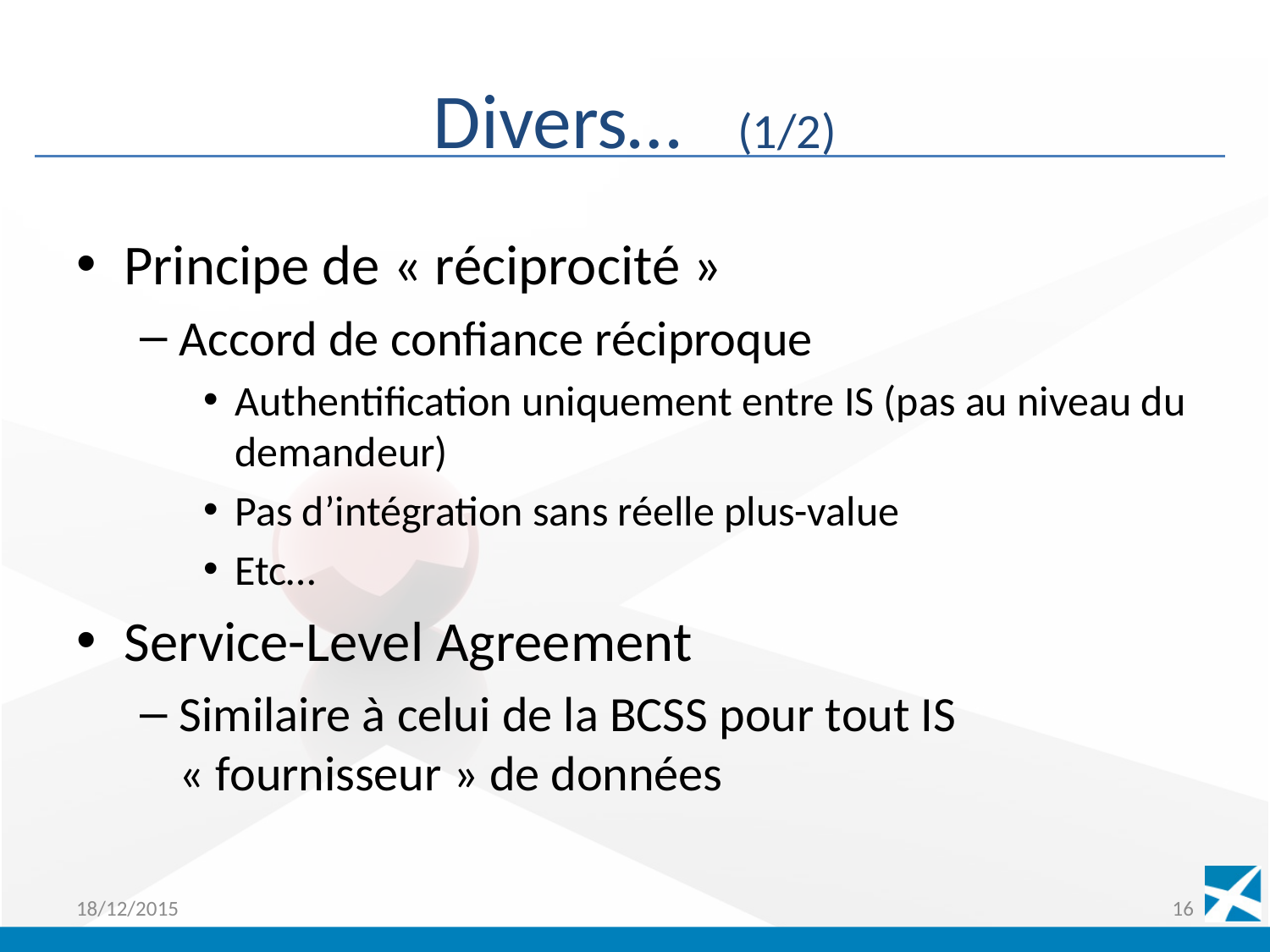

# Divers…     (1/2)
Principe de « réciprocité »
Accord de confiance réciproque
Authentification uniquement entre IS (pas au niveau du demandeur)
Pas d’intégration sans réelle plus-value
Etc…
Service-Level Agreement
Similaire à celui de la BCSS pour tout IS « fournisseur » de données
18/12/2015
16